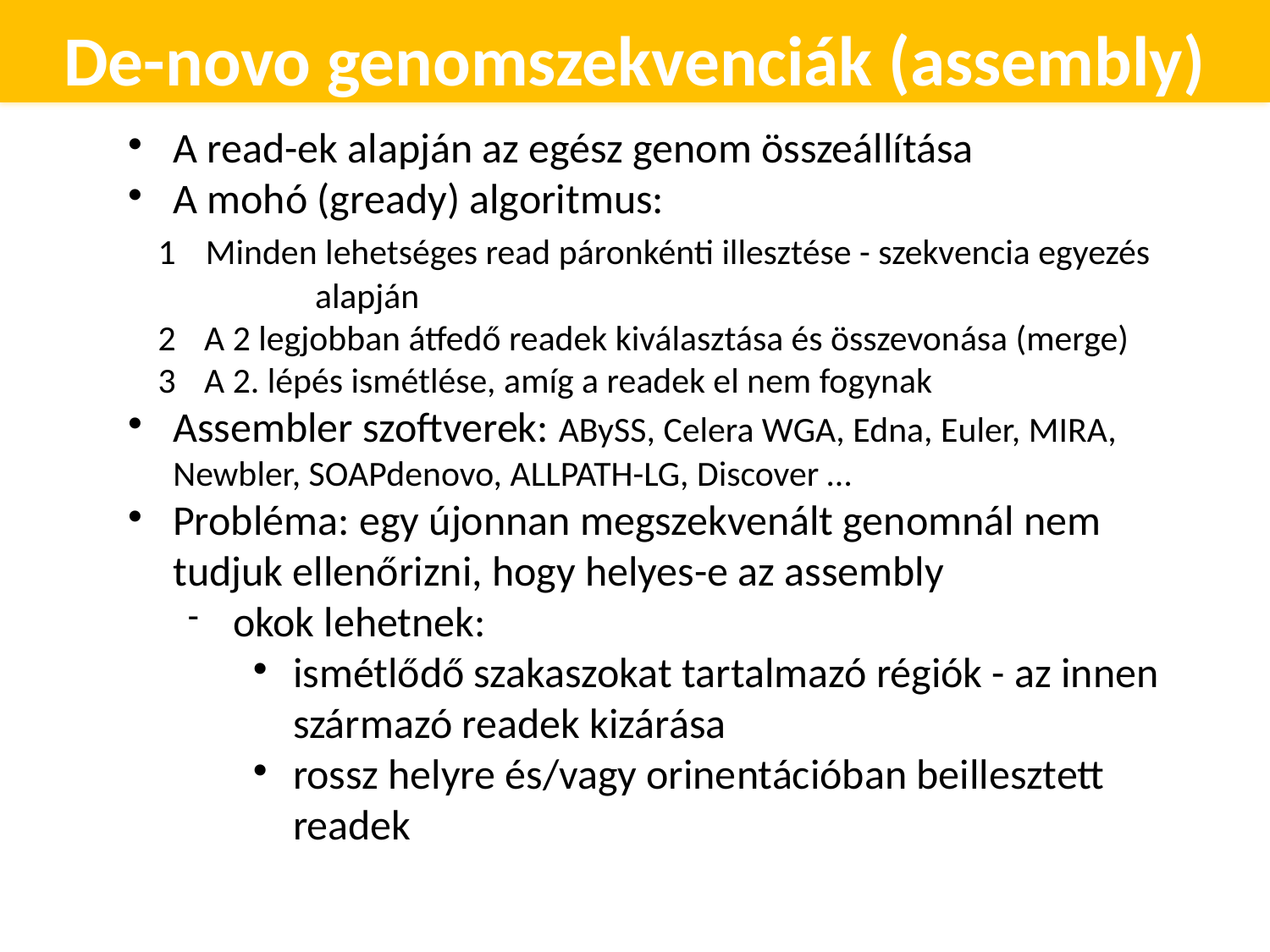

De-novo genomszekvenciák (assembly)
A read-ek alapján az egész genom összeállítása
A mohó (gready) algoritmus:
  Minden lehetséges read páronkénti illesztése - szekvencia egyezés 	alapján
  A 2 legjobban átfedő readek kiválasztása és összevonása (merge)
  A 2. lépés ismétlése, amíg a readek el nem fogynak
Assembler szoftverek: ABySS, Celera WGA, Edna, Euler, MIRA, Newbler, SOAPdenovo, ALLPATH-LG, Discover …
Probléma: egy újonnan megszekvenált genomnál nem tudjuk ellenőrizni, hogy helyes-e az assembly
okok lehetnek:
ismétlődő szakaszokat tartalmazó régiók - az innen származó readek kizárása
rossz helyre és/vagy orinentációban beillesztett readek